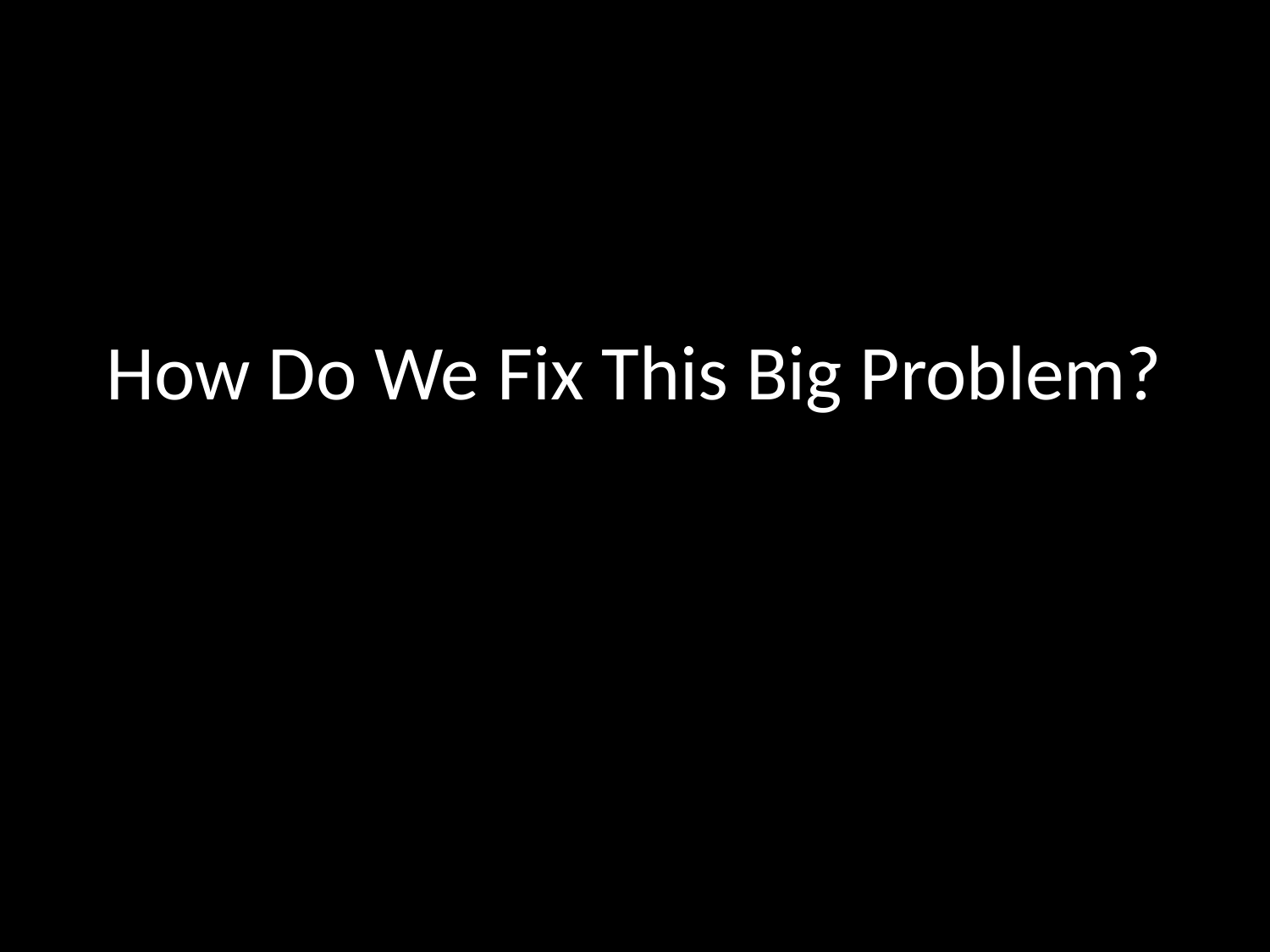

# How Do We Fix This Big Problem?